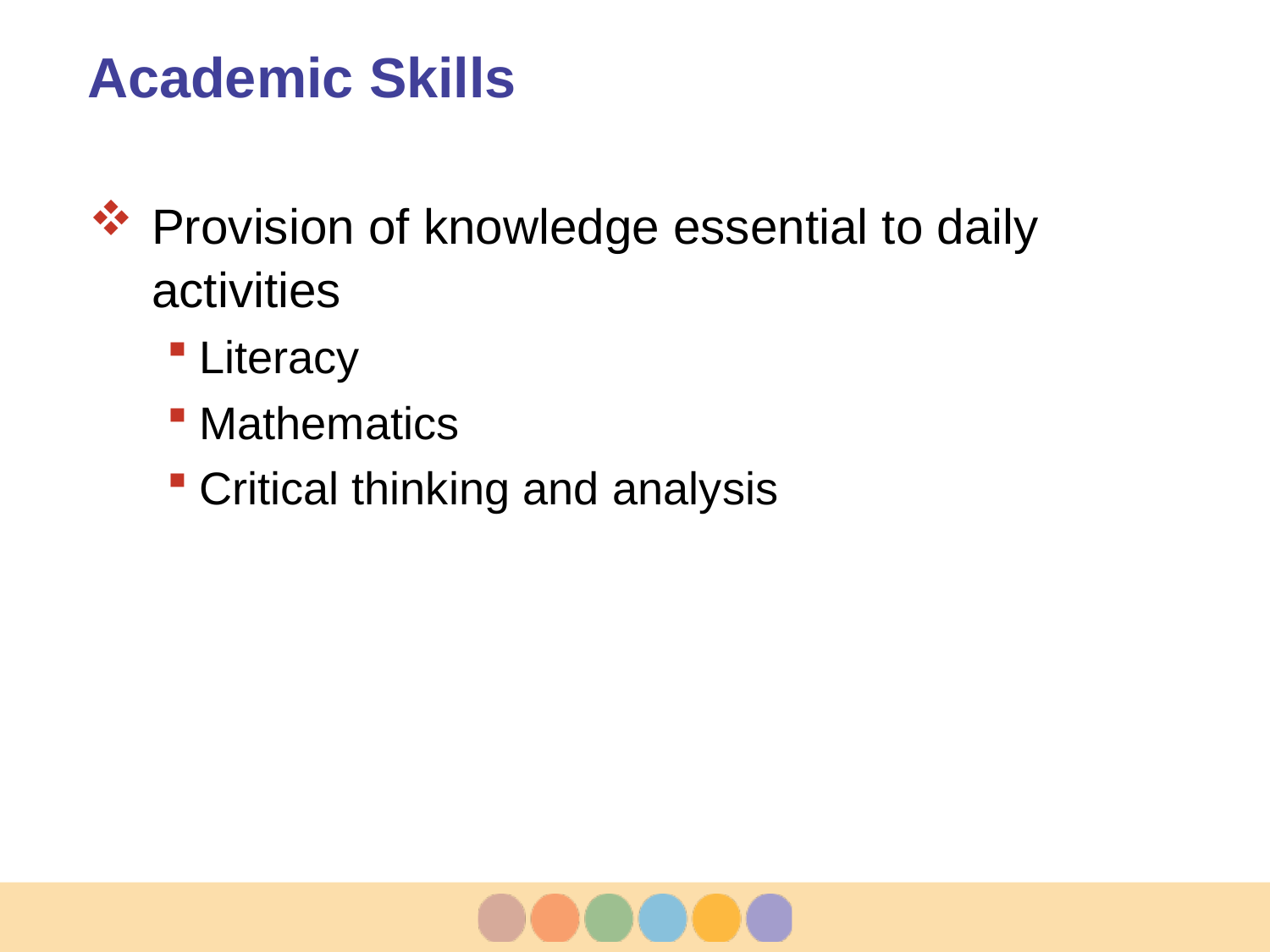

# Academic Skills
Provision of knowledge essential to daily activities
Literacy
Mathematics
Critical thinking and analysis